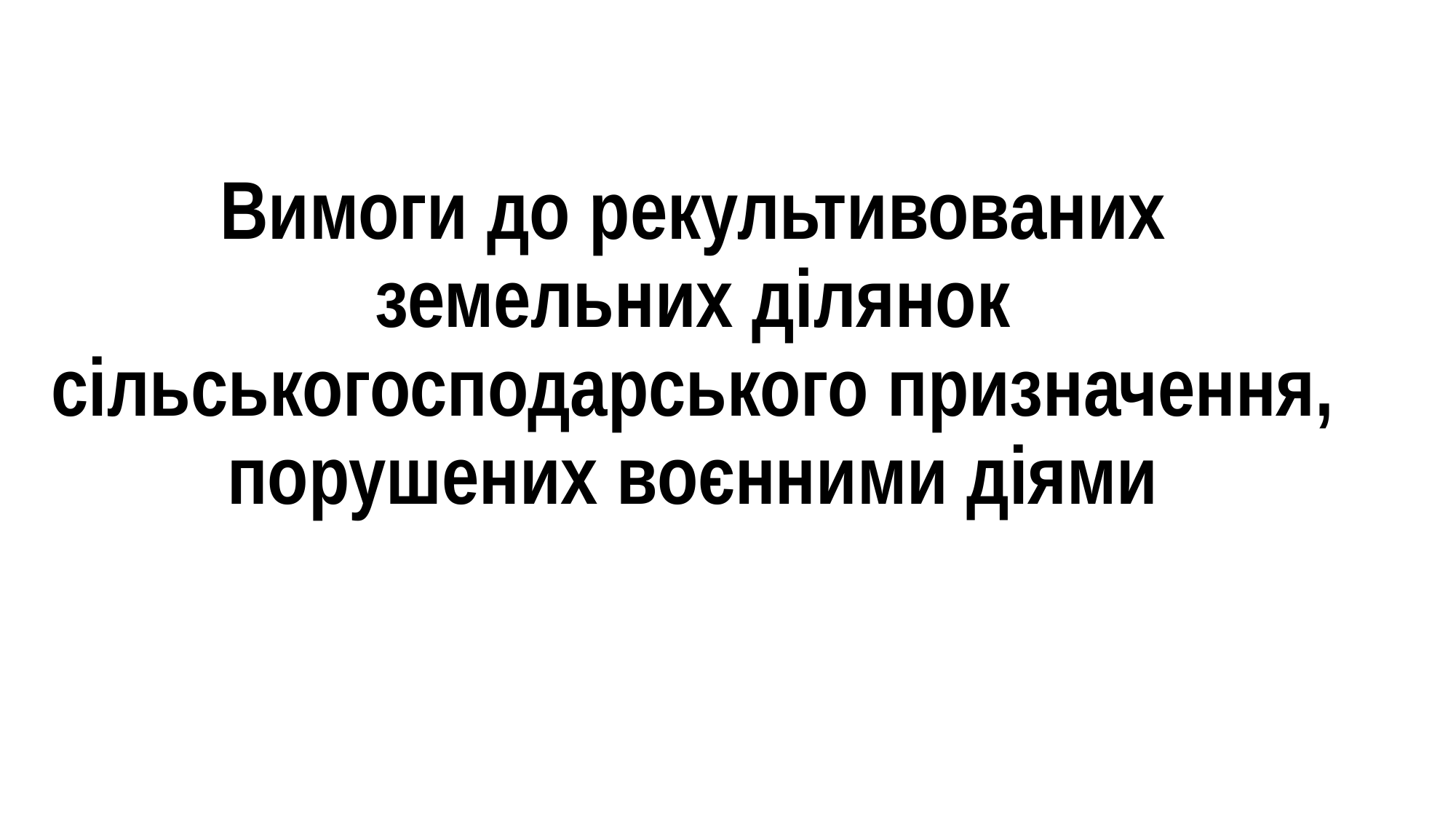

# Вимоги до рекультивованих земельних ділянок сільськогосподарського призначення, порушених воєнними діями